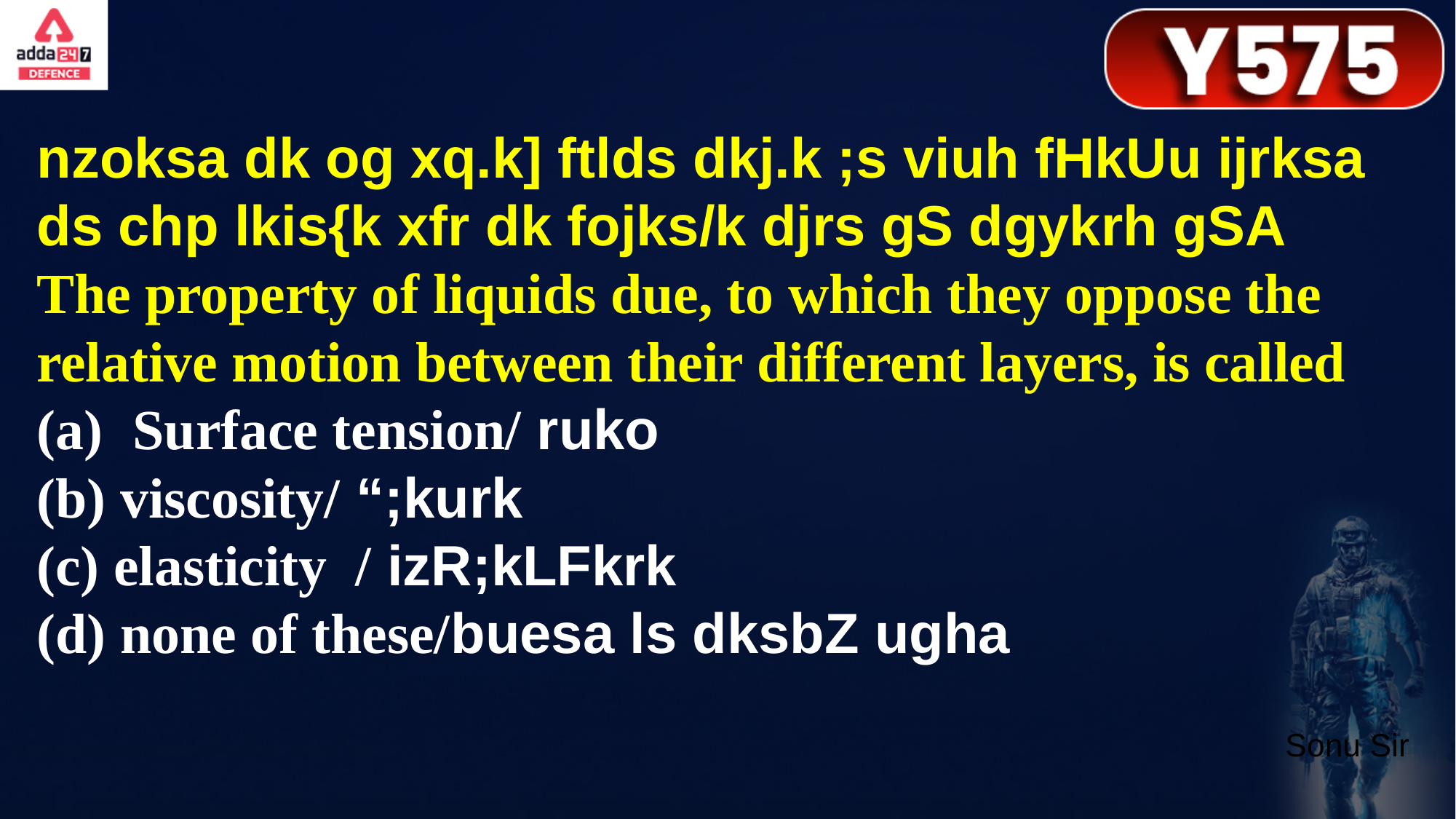

nzoksa dk og xq.k] ftlds dkj.k ;s viuh fHkUu ijrksa ds chp lkis{k xfr dk fojks/k djrs gS dgykrh gSA
The property of liquids due, to which they oppose the relative motion between their different layers, is called
 Surface tension/ ruko
(b) viscosity/ “;kurk
(c) elasticity  / izR;kLFkrk
(d) none of these/buesa ls dksbZ ugha

Sonu Sir